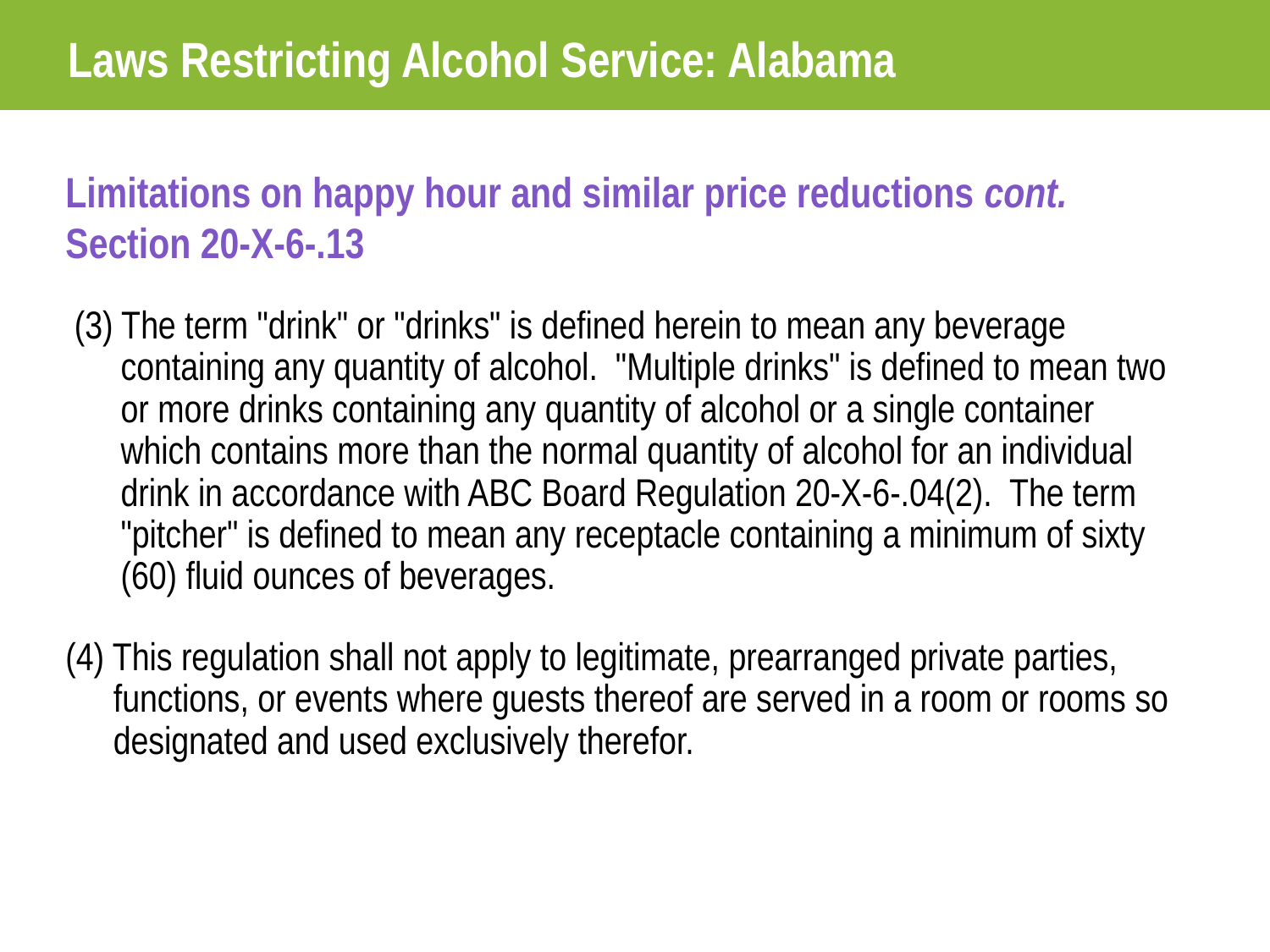

Laws Restricting Alcohol Service: Alabama
Limitations on happy hour and similar price reductions cont.
Section 20-X-6-.13
 (3) The term "drink" or "drinks" is defined herein to mean any beverage containing any quantity of alcohol.  "Multiple drinks" is defined to mean two or more drinks containing any quantity of alcohol or a single container which contains more than the normal quantity of alcohol for an individual drink in accordance with ABC Board Regulation 20-X-6-.04(2).  The term "pitcher" is defined to mean any receptacle containing a minimum of sixty (60) fluid ounces of beverages.
(4) This regulation shall not apply to legitimate, prearranged private parties, functions, or events where guests thereof are served in a room or rooms so designated and used exclusively therefor.